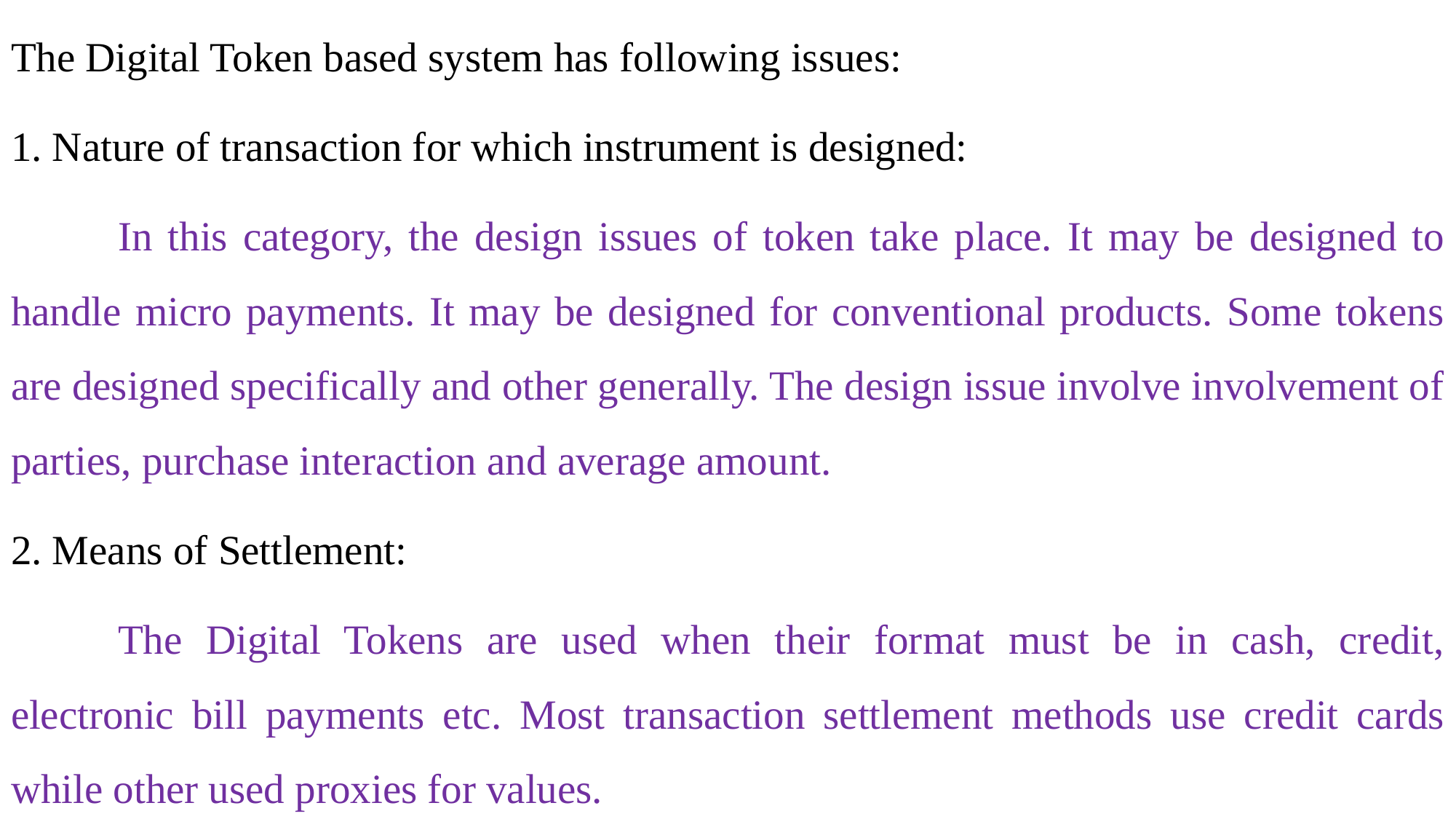

The Digital Token based system has following issues:
1. Nature of transaction for which instrument is designed:
	In this category, the design issues of token take place. It may be designed to handle micro payments. It may be designed for conventional products. Some tokens are designed specifically and other generally. The design issue involve involvement of parties, purchase interaction and average amount.
2. Means of Settlement:
	The Digital Tokens are used when their format must be in cash, credit, electronic bill payments etc. Most transaction settlement methods use credit cards while other used proxies for values.